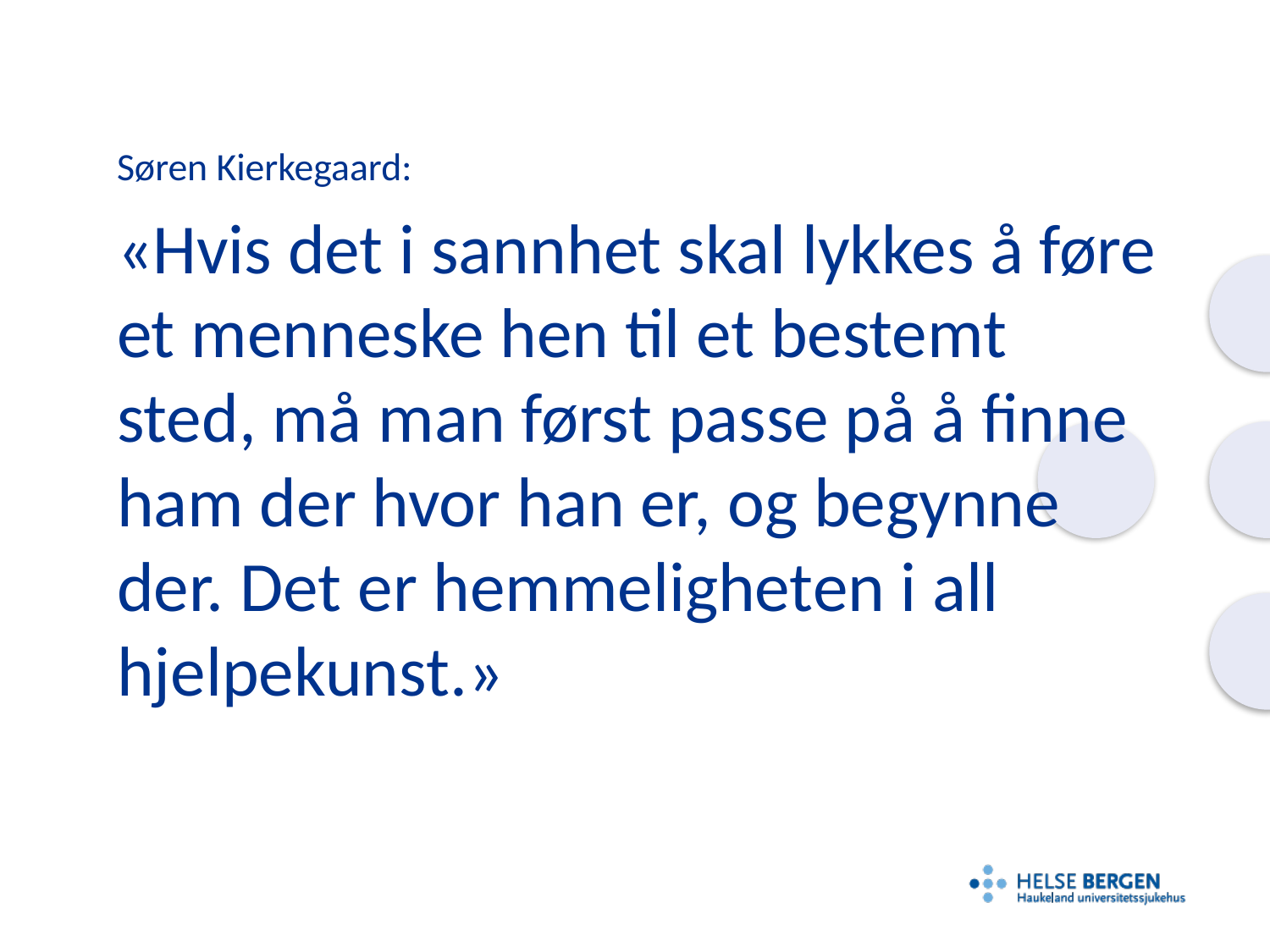

Søren Kierkegaard:
«Hvis det i sannhet skal lykkes å føre et menneske hen til et bestemt sted, må man først passe på å finne ham der hvor han er, og begynne der. Det er hemmeligheten i all hjelpekunst.»